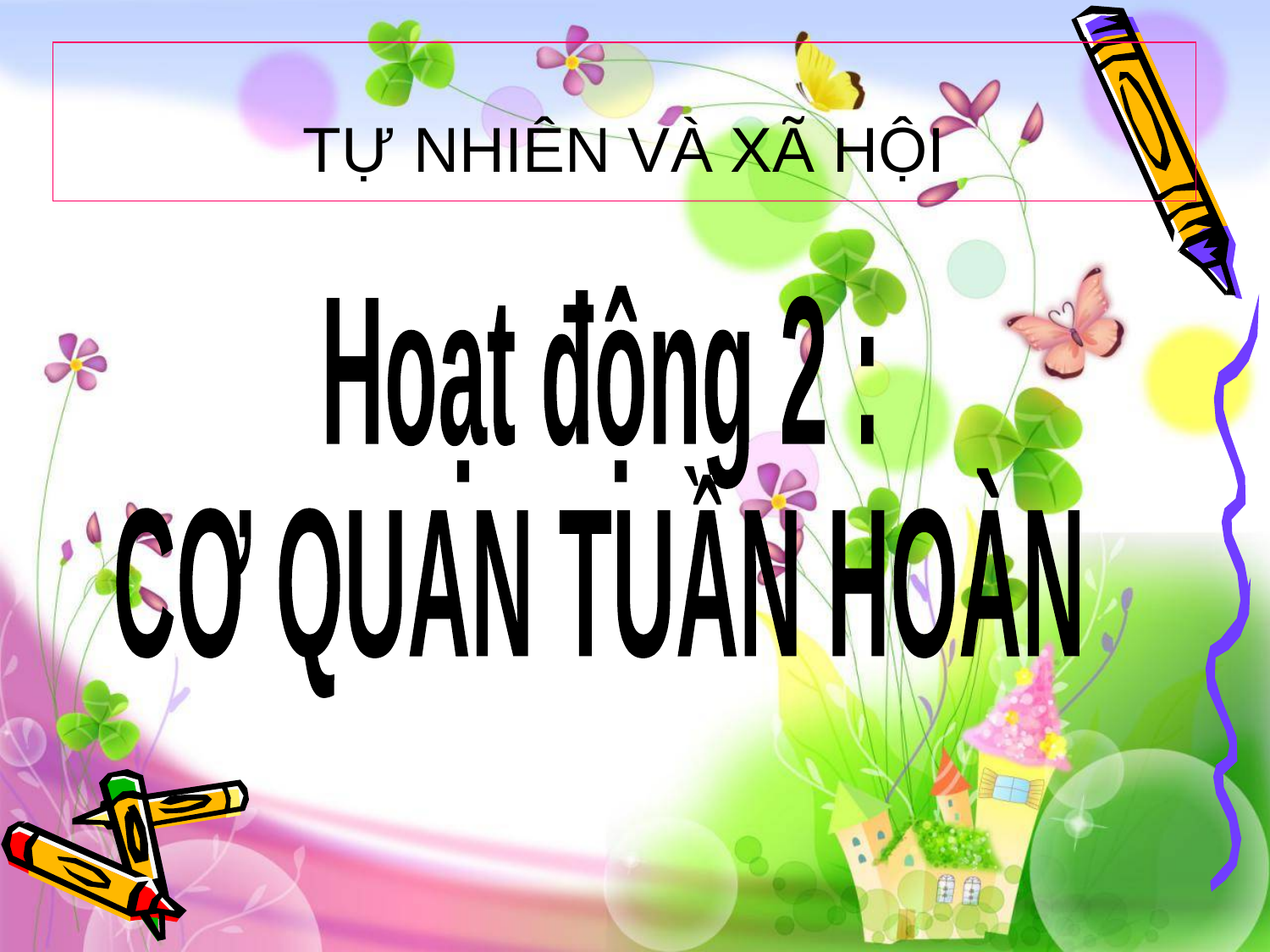

TỰ NHIÊN VÀ XÃ HỘI
Hoạt động 2 :
CƠ QUAN TUẦN HOÀN